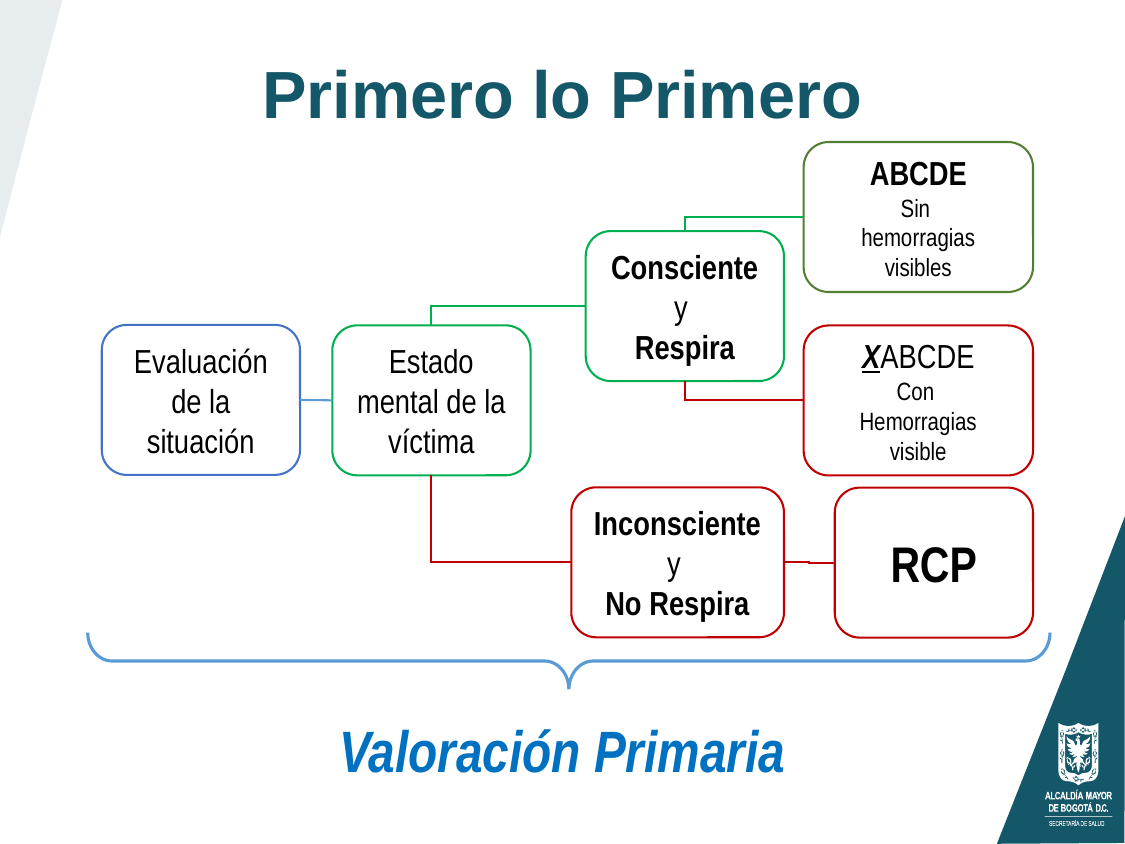

Primero lo Primero
ABCDE
Sin
hemorragias visibles

Consciente y
Respira
Evaluación de la situación
Estado mental de la víctima
XABCDE
Con
Hemorragias
visible
Inconsciente y
No Respira
RCP
Valoración Primaria